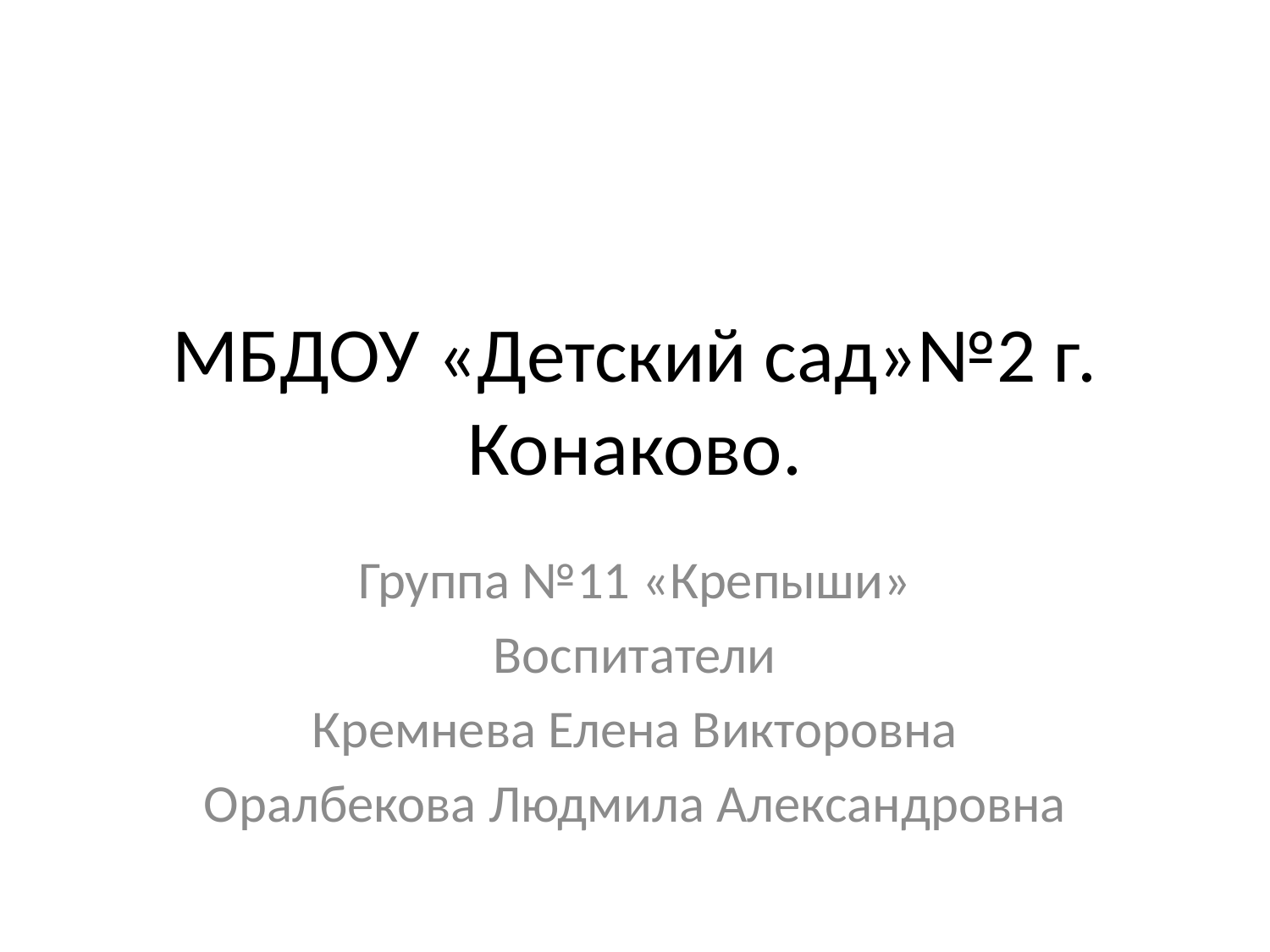

# МБДОУ «Детский сад»№2 г. Конаково.
Группа №11 «Крепыши»
Воспитатели
Кремнева Елена Викторовна
Оралбекова Людмила Александровна